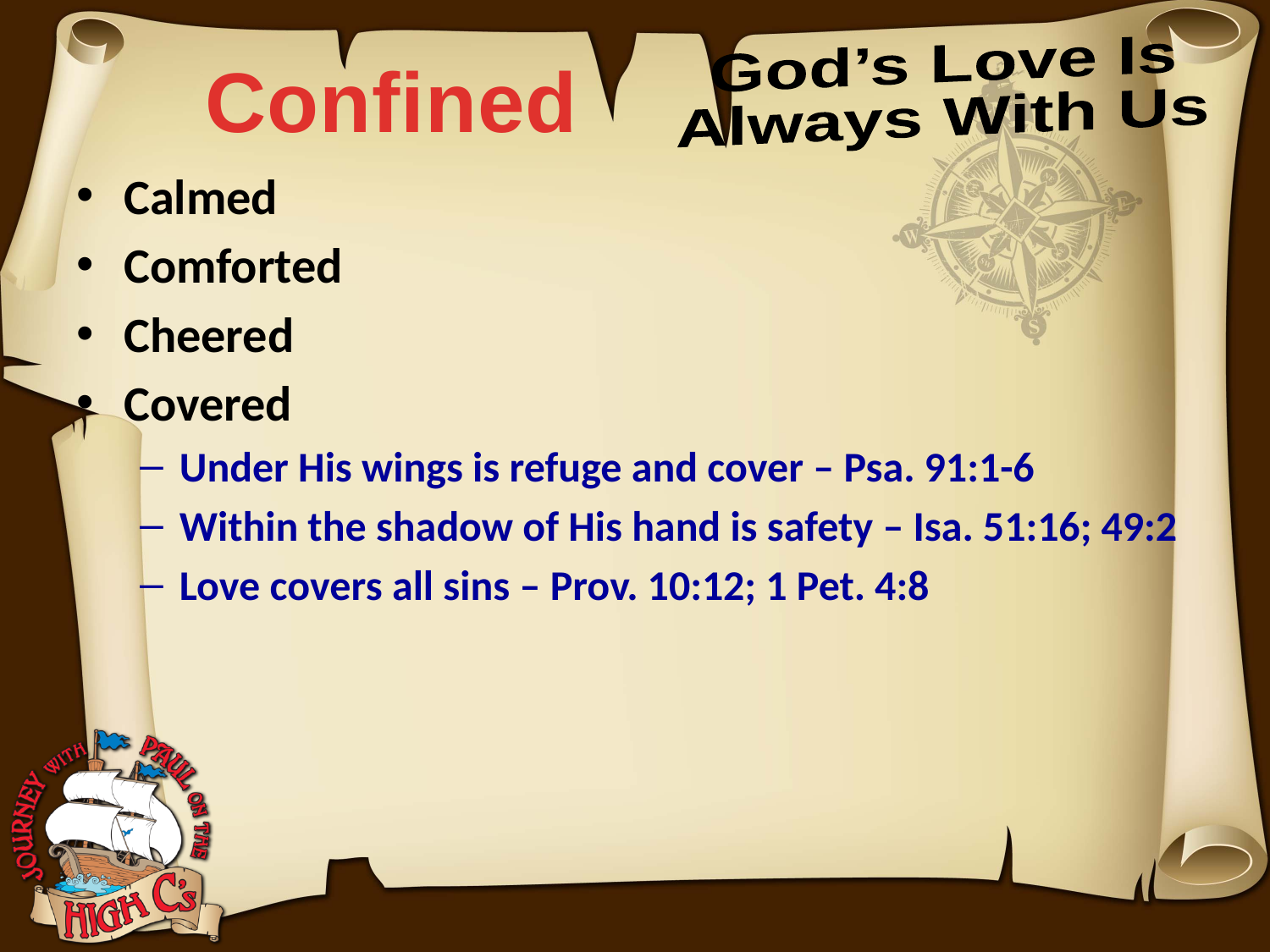

God’s Love Is
Always With Us
Confined
Calmed
Comforted
Cheered
Covered
Under His wings is refuge and cover – Psa. 91:1-6
Within the shadow of His hand is safety – Isa. 51:16; 49:2
Love covers all sins – Prov. 10:12; 1 Pet. 4:8